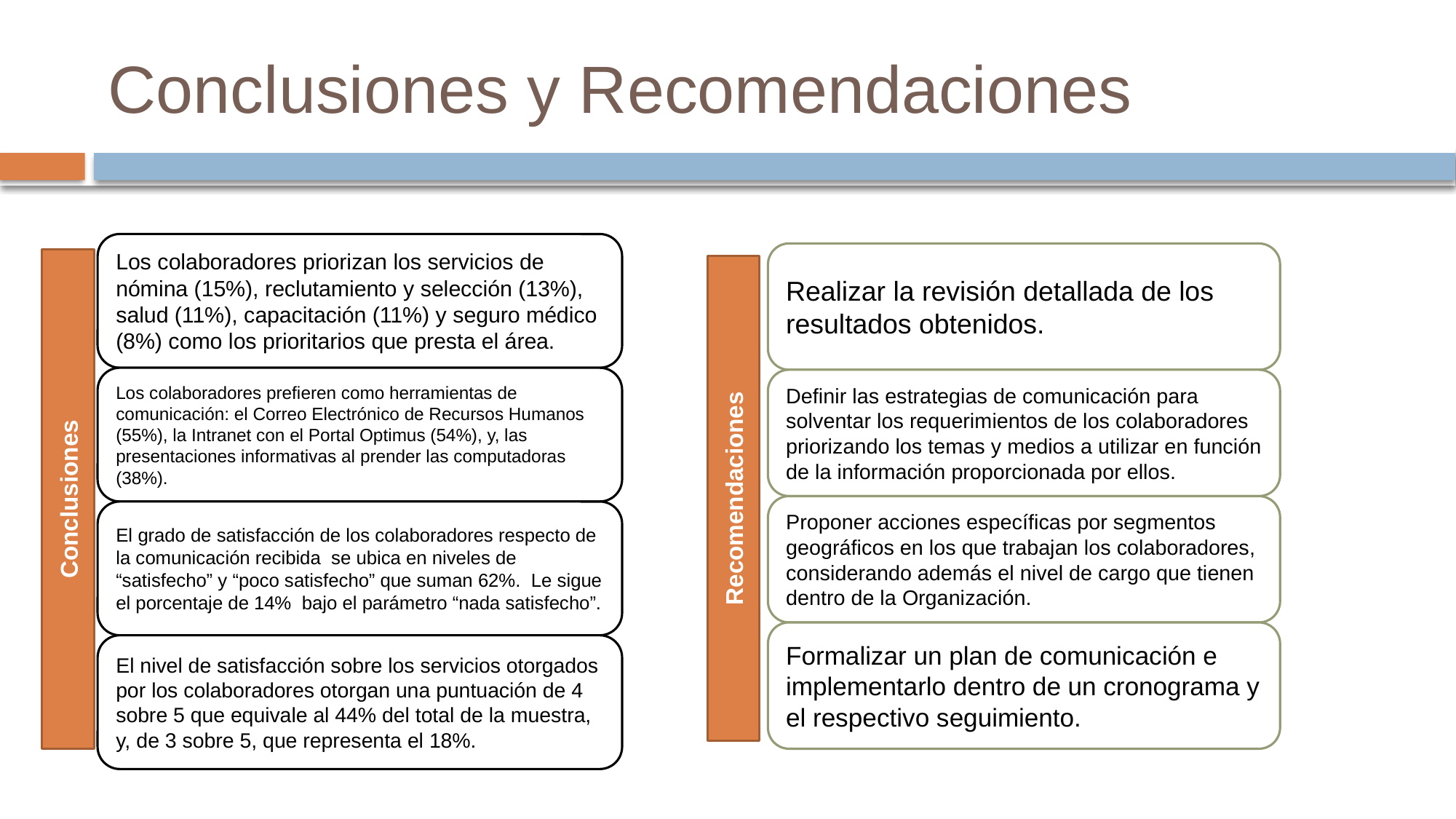

# Conclusiones y Recomendaciones
Los colaboradores priorizan los servicios de nómina (15%), reclutamiento y selección (13%), salud (11%), capacitación (11%) y seguro médico (8%) como los prioritarios que presta el área.
Los colaboradores prefieren como herramientas de comunicación: el Correo Electrónico de Recursos Humanos (55%), la Intranet con el Portal Optimus (54%), y, las presentaciones informativas al prender las computadoras (38%).
El grado de satisfacción de los colaboradores respecto de la comunicación recibida  se ubica en niveles de “satisfecho” y “poco satisfecho” que suman 62%.  Le sigue el porcentaje de 14%  bajo el parámetro “nada satisfecho”.
El nivel de satisfacción sobre los servicios otorgados por los colaboradores otorgan una puntuación de 4 sobre 5 que equivale al 44% del total de la muestra, y, de 3 sobre 5, que representa el 18%.
Realizar la revisión detallada de los resultados obtenidos.
Definir las estrategias de comunicación para solventar los requerimientos de los colaboradores priorizando los temas y medios a utilizar en función de la información proporcionada por ellos.
Proponer acciones específicas por segmentos geográficos en los que trabajan los colaboradores, considerando además el nivel de cargo que tienen dentro de la Organización.
Formalizar un plan de comunicación e implementarlo dentro de un cronograma y el respectivo seguimiento.
Recomendaciones
Conclusiones